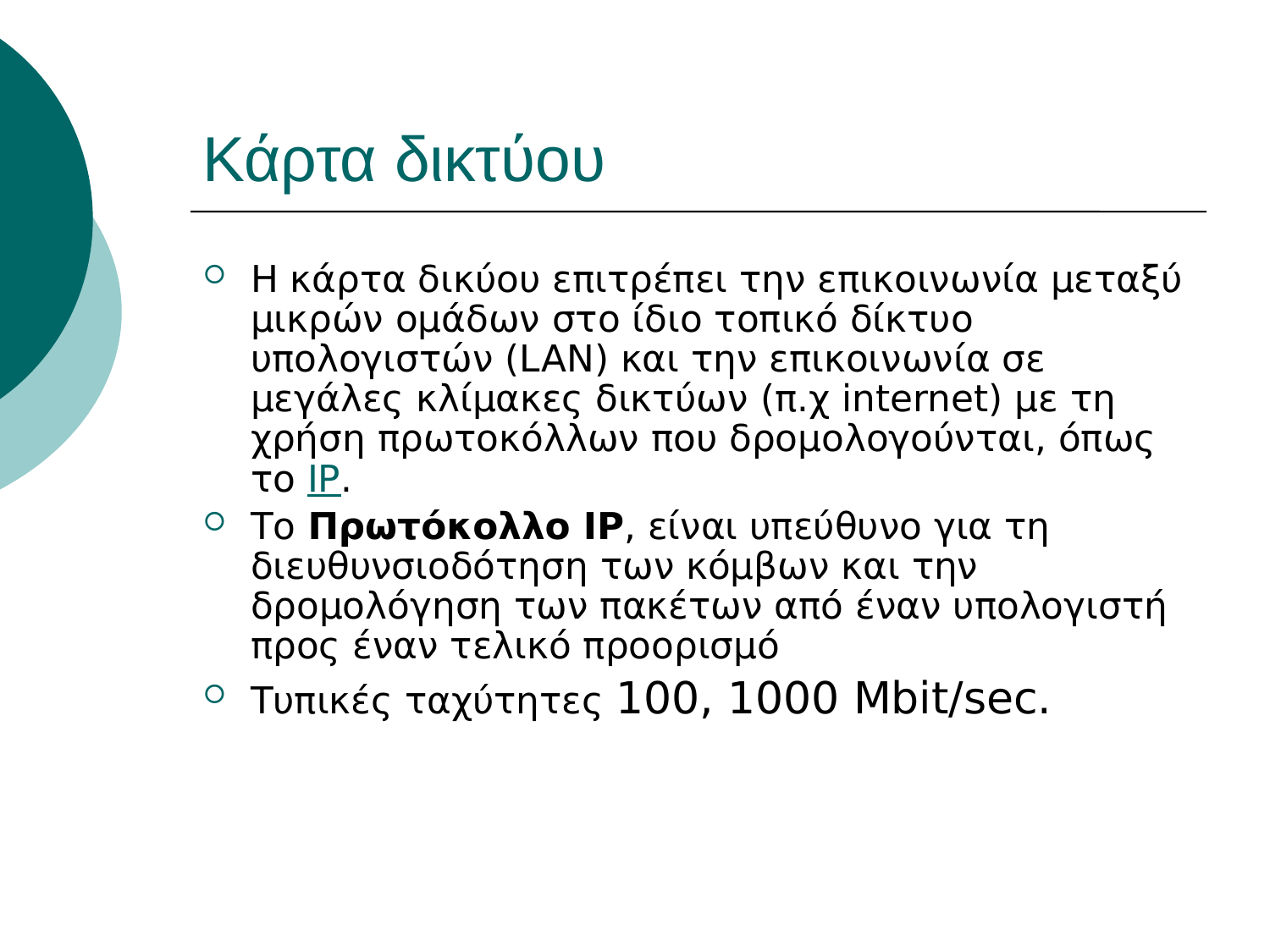

# Κάρτα δικτύου
Η κάρτα δικύου επιτρέπει την επικοινωνία μεταξύ μικρών ομάδων στο ίδιο τοπικό δίκτυο υπολογιστών (LAN) και την επικοινωνία σε μεγάλες κλίμακες δικτύων (π.χ internet) με τη χρήση πρωτοκόλλων που δρομολογούνται, όπως το IP.
Το Πρωτόκολλο IP, είναι υπεύθυνο για τη διευθυνσιοδότηση των κόμβων και την δρομολόγηση των πακέτων από έναν υπολογιστή προς έναν τελικό προορισμό
Τυπικές ταχύτητες 100, 1000 Mbit/sec.